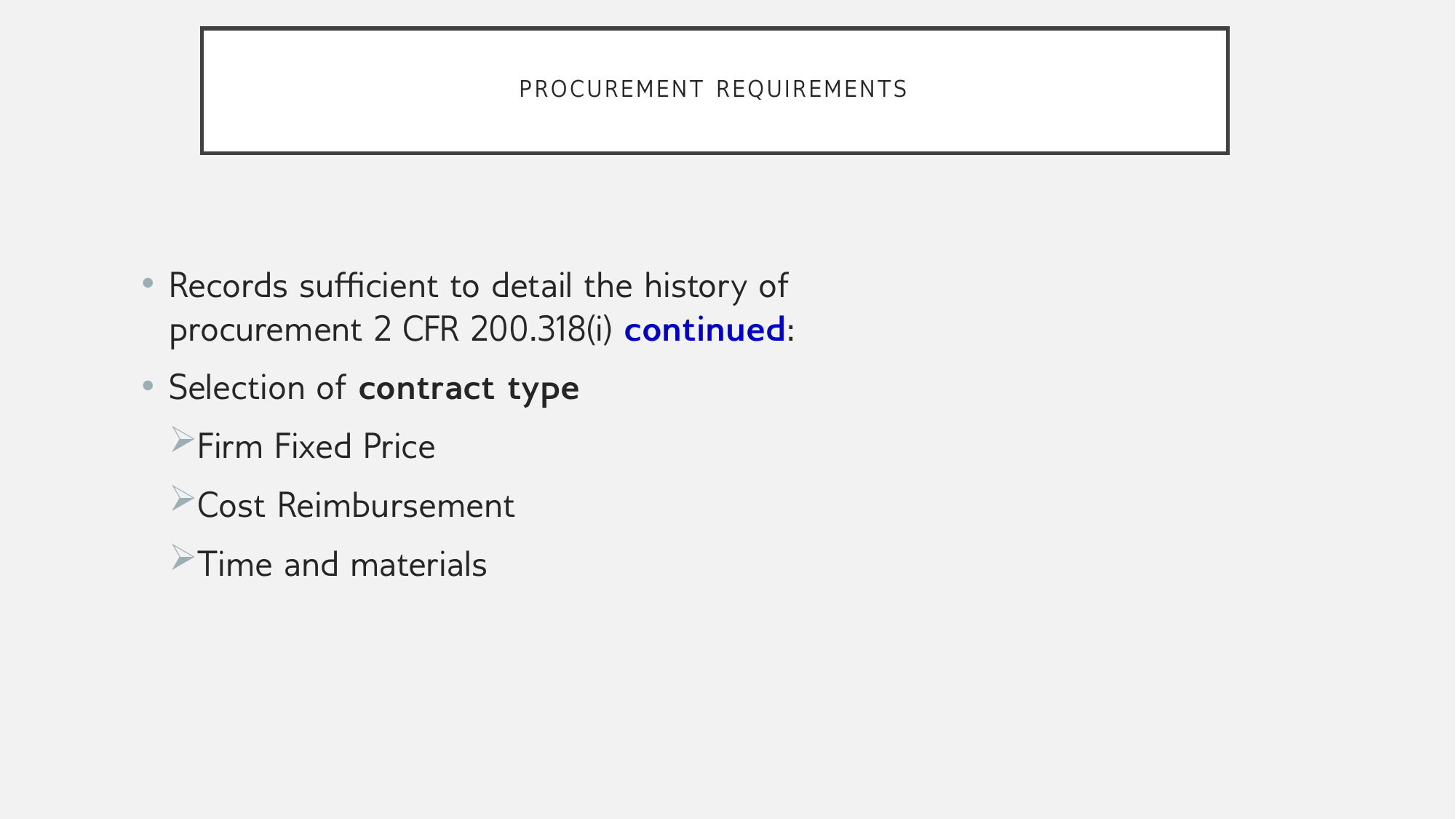

# Procurement Requirements

Records sufficient to detail the history of procurement 2 CFR 200.318(i) continued:
Selection of contract type
Firm Fixed Price
Cost Reimbursement
Time and materials